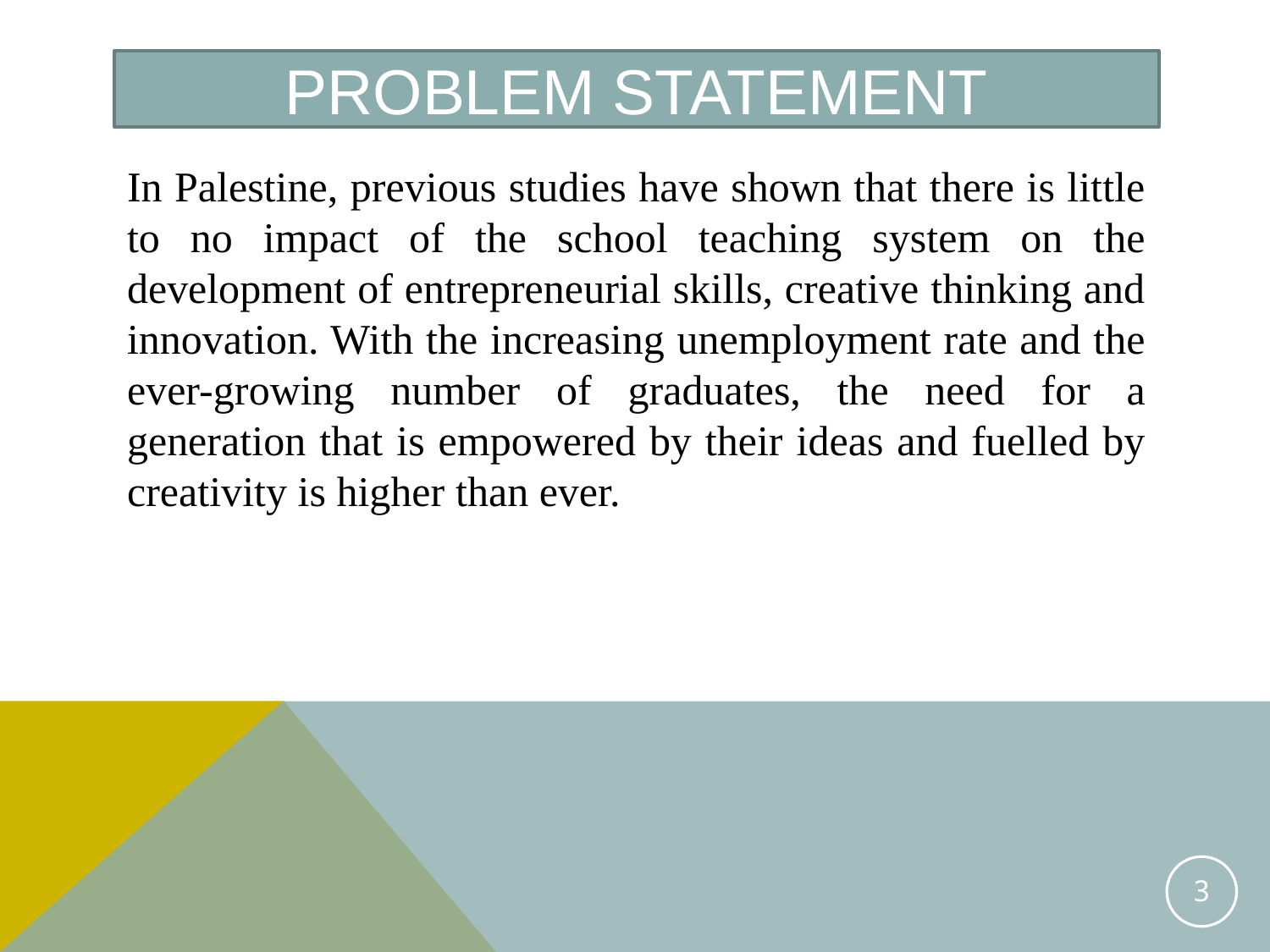

# Problem statement
In Palestine, previous studies have shown that there is little to no impact of the school teaching system on the development of entrepreneurial skills, creative thinking and innovation. With the increasing unemployment rate and the ever-growing number of graduates, the need for a generation that is empowered by their ideas and fuelled by creativity is higher than ever.

3